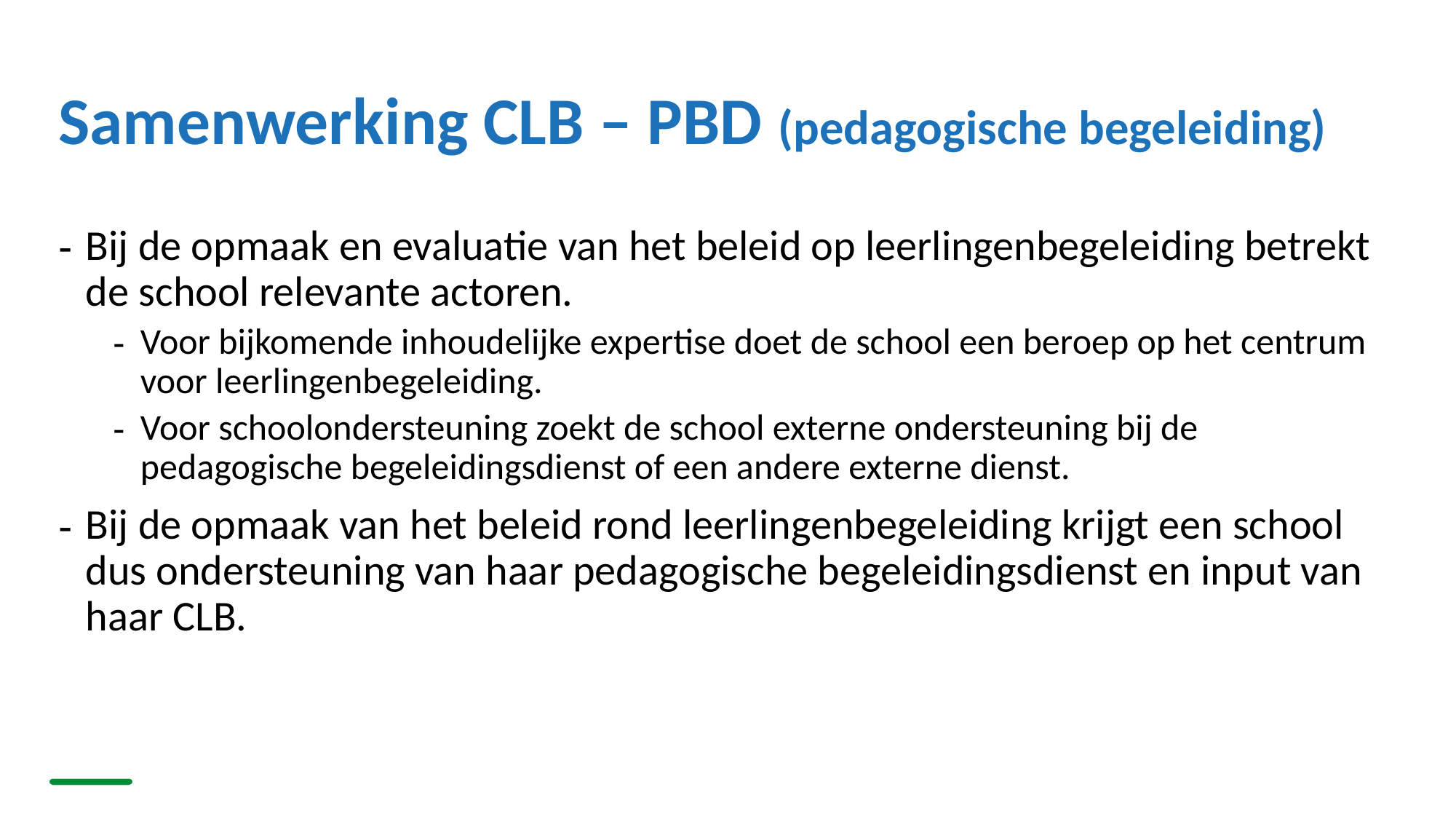

# Samenwerking CLB – PBD (pedagogische begeleiding)
Bij de opmaak en evaluatie van het beleid op leerlingenbegeleiding betrekt de school relevante actoren.
Voor bijkomende inhoudelijke expertise doet de school een beroep op het centrum voor leerlingenbegeleiding.
Voor schoolondersteuning zoekt de school externe ondersteuning bij de pedagogische begeleidingsdienst of een andere externe dienst.
Bij de opmaak van het beleid rond leerlingenbegeleiding krijgt een school dus ondersteuning van haar pedagogische begeleidingsdienst en input van haar CLB.